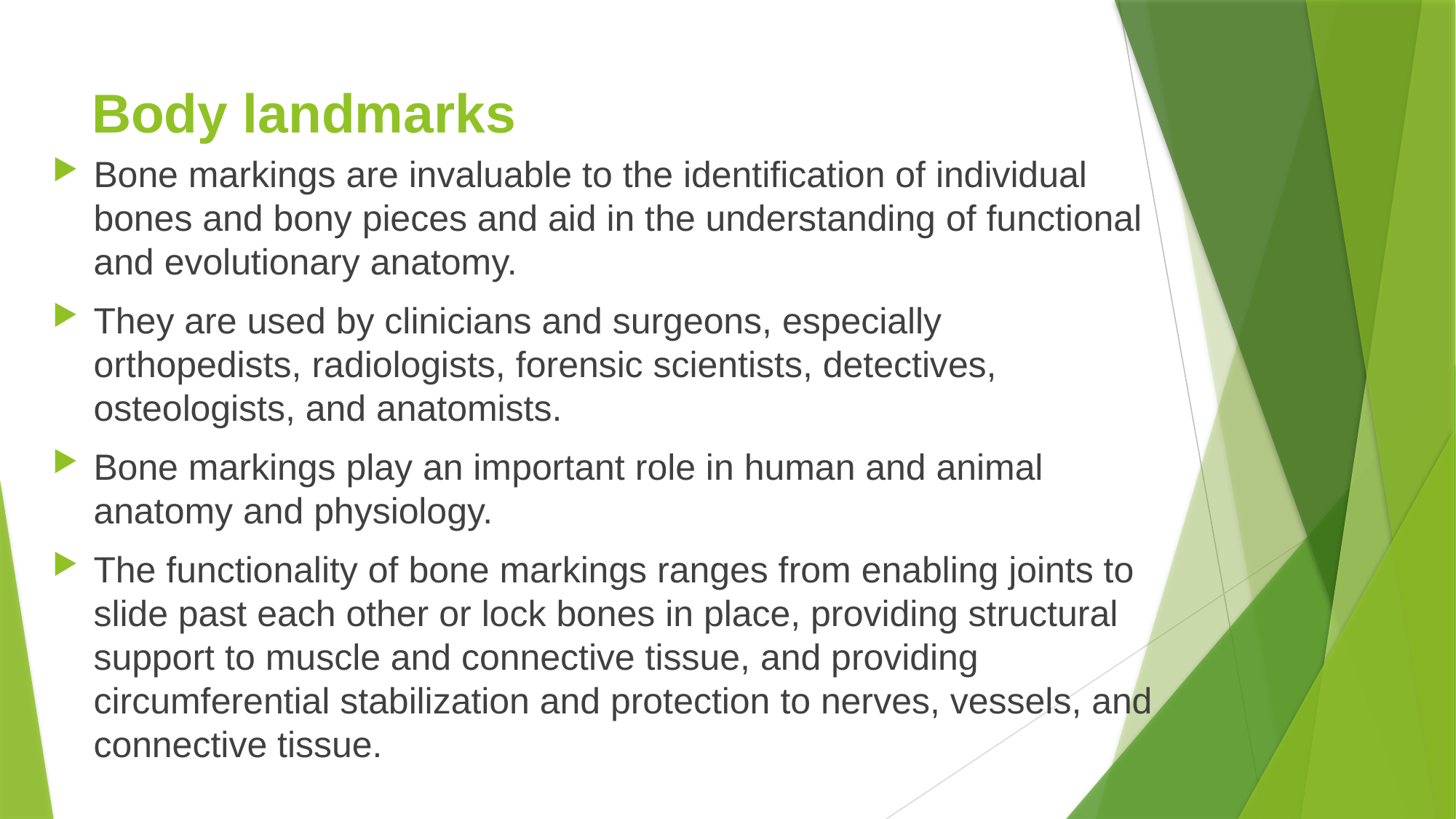

# Body landmarks
Bone markings are invaluable to the identification of individual bones and bony pieces and aid in the understanding of functional and evolutionary anatomy.
They are used by clinicians and surgeons, especially orthopedists, radiologists, forensic scientists, detectives, osteologists, and anatomists.
Bone markings play an important role in human and animal anatomy and physiology.
The functionality of bone markings ranges from enabling joints to slide past each other or lock bones in place, providing structural support to muscle and connective tissue, and providing circumferential stabilization and protection to nerves, vessels, and connective tissue.